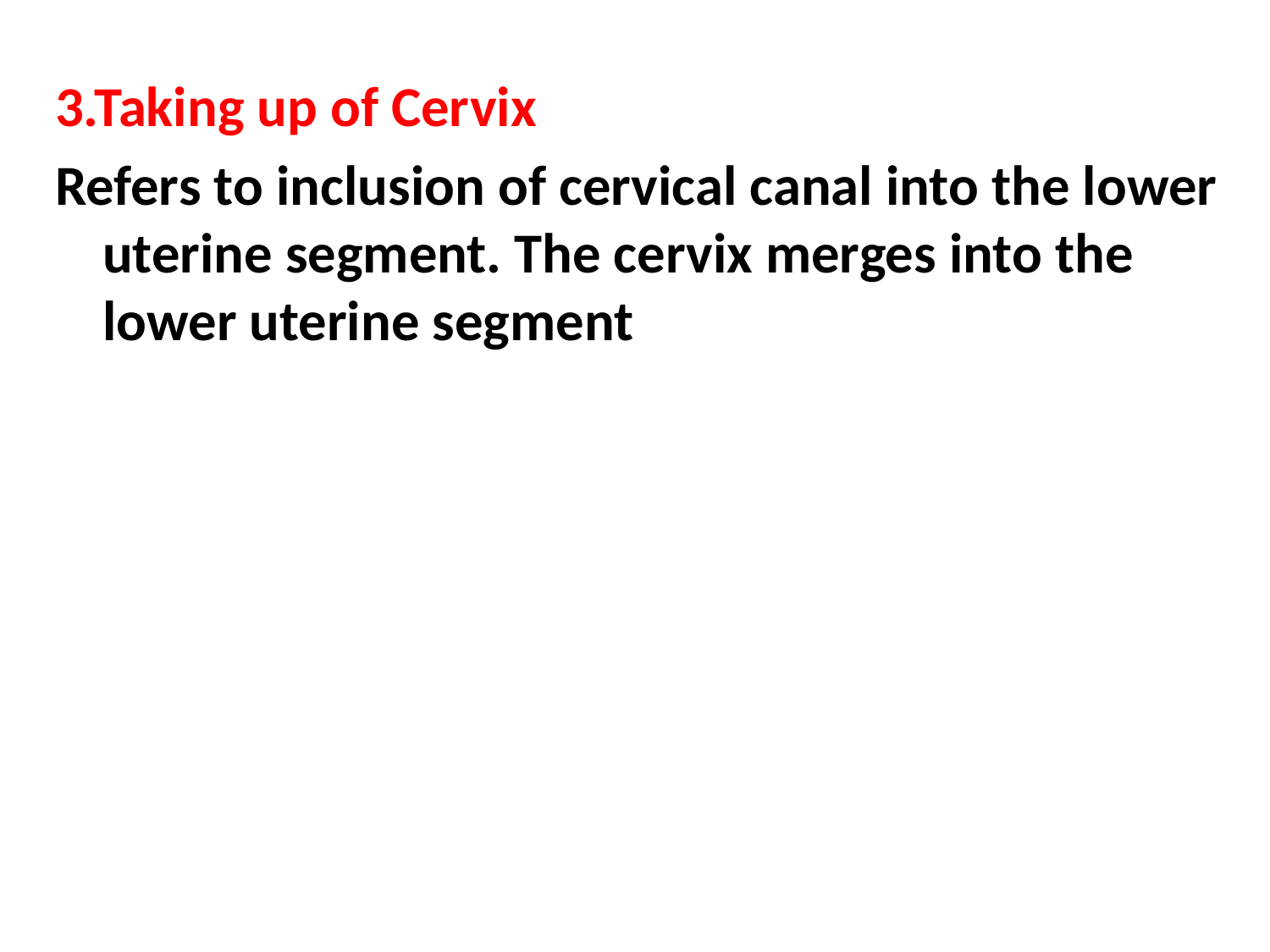

#
3.Taking up of Cervix
Refers to inclusion of cervical canal into the lower uterine segment. The cervix merges into the lower uterine segment